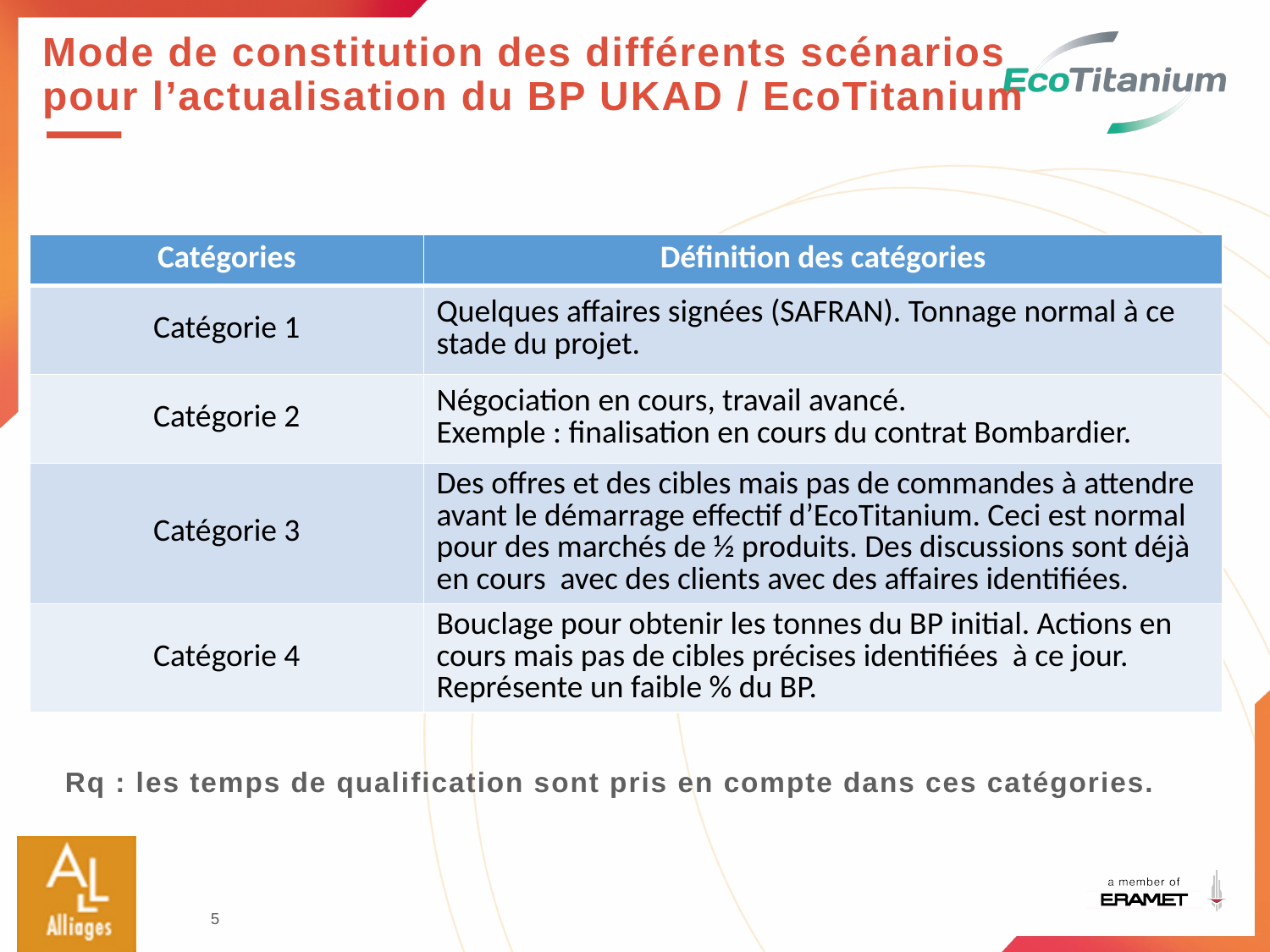

# Mode de constitution des différents scénarios pour l’actualisation du BP UKAD / EcoTitanium

| Catégories | Définition des catégories |
| --- | --- |
| Catégorie 1 | Quelques affaires signées (SAFRAN). Tonnage normal à ce stade du projet. |
| Catégorie 2 | Négociation en cours, travail avancé. Exemple : finalisation en cours du contrat Bombardier. |
| Catégorie 3 | Des offres et des cibles mais pas de commandes à attendre avant le démarrage effectif d’EcoTitanium. Ceci est normal pour des marchés de ½ produits. Des discussions sont déjà en cours avec des clients avec des affaires identifiées. |
| Catégorie 4 | Bouclage pour obtenir les tonnes du BP initial. Actions en cours mais pas de cibles précises identifiées à ce jour. Représente un faible % du BP. |
Rq : les temps de qualification sont pris en compte dans ces catégories.

5